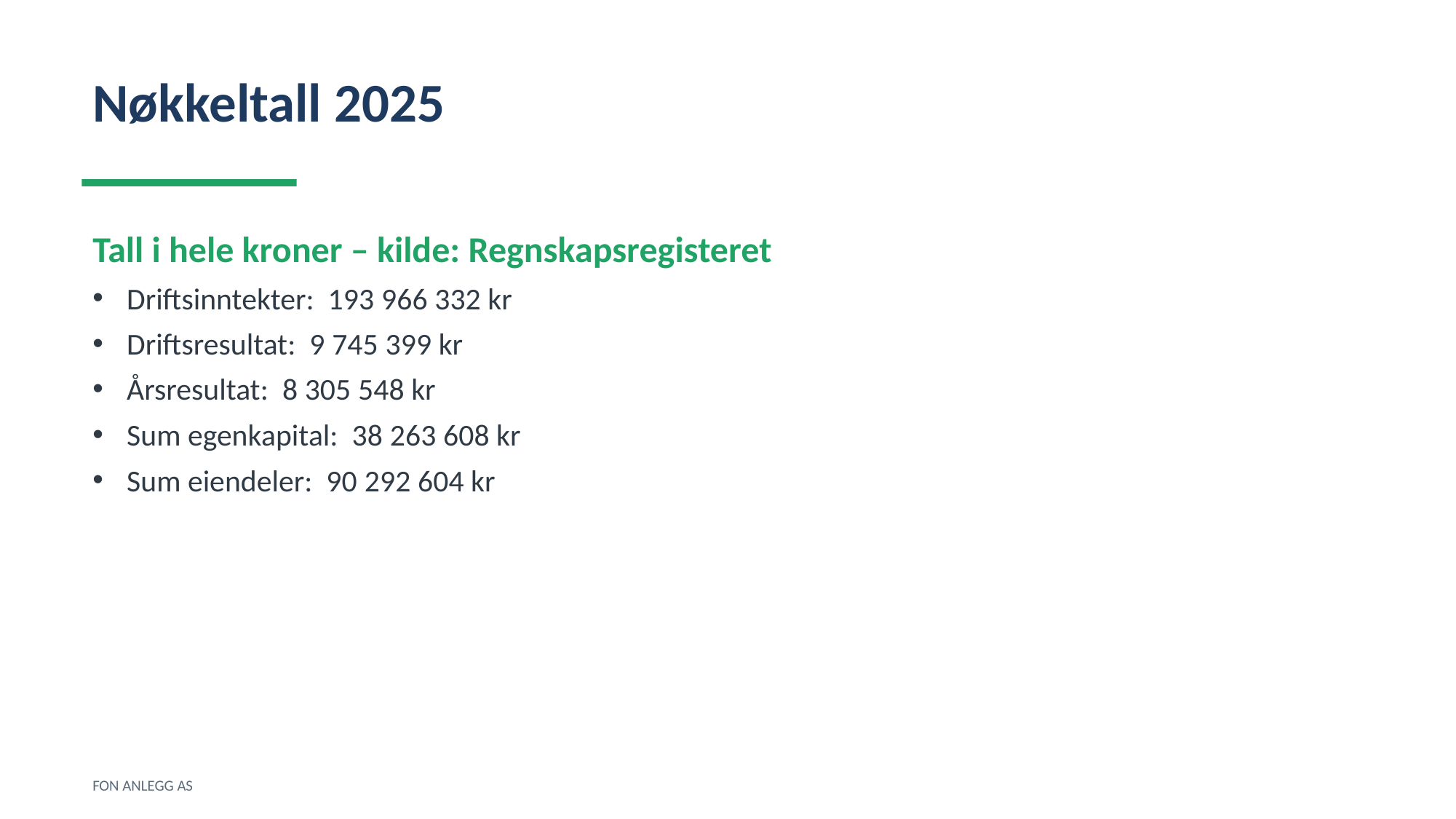

Nøkkeltall 2025

Tall i hele kroner – kilde: Regnskapsregisteret
Driftsinntekter:  193 966 332 kr
Driftsresultat:  9 745 399 kr
Årsresultat:  8 305 548 kr
Sum egenkapital:  38 263 608 kr
Sum eiendeler:  90 292 604 kr
FON ANLEGG AS